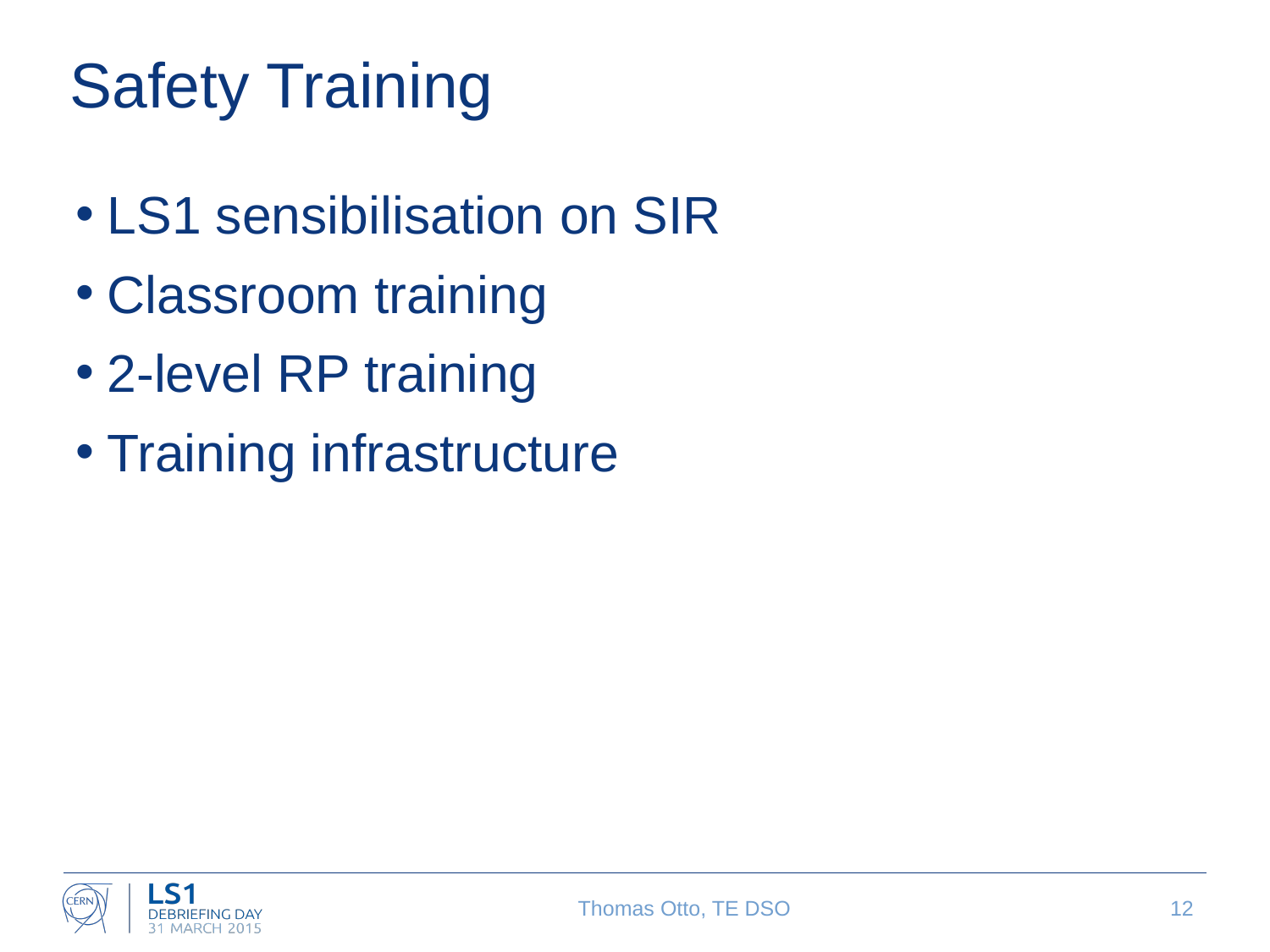

# Safety Training
LS1 sensibilisation on SIR
Classroom training
2-level RP training
Training infrastructure

Thomas Otto, TE DSO
12